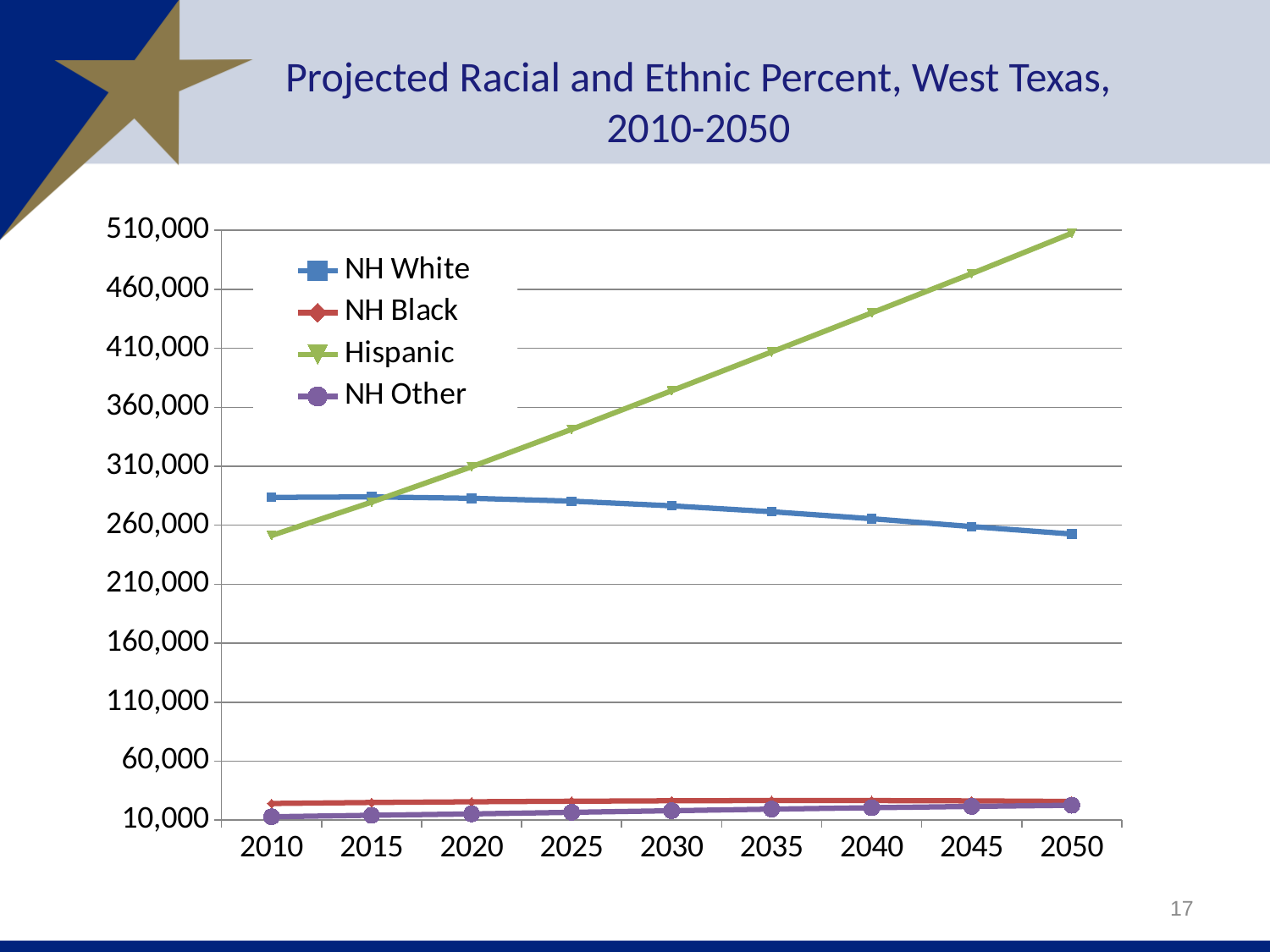

# Projected Racial and Ethnic Percent, West Texas, 2010-2050

### Chart

| Category | NH White | NH Black  | Hispanic  | NH Other  |
|---|---|---|---|---|
| 2010 | 283596.0 | 24107.0 | 251306.0 | 12862.0 |
| 2015 | 284032.0 | 24956.0 | 279645.0 | 14109.0 |
| 2020 | 282838.0 | 25566.0 | 309591.0 | 15286.0 |
| 2025 | 280436.0 | 26040.0 | 341320.0 | 16639.0 |
| 2030 | 276437.0 | 26432.0 | 374013.0 | 18003.0 |
| 2035 | 271467.0 | 26631.0 | 406931.0 | 19332.0 |
| 2040 | 265514.0 | 26575.0 | 439989.0 | 20521.0 |
| 2045 | 258877.0 | 26313.0 | 473304.0 | 21637.0 |
| 2050 | 252565.0 | 25877.0 | 507507.0 | 22622.0 |
17